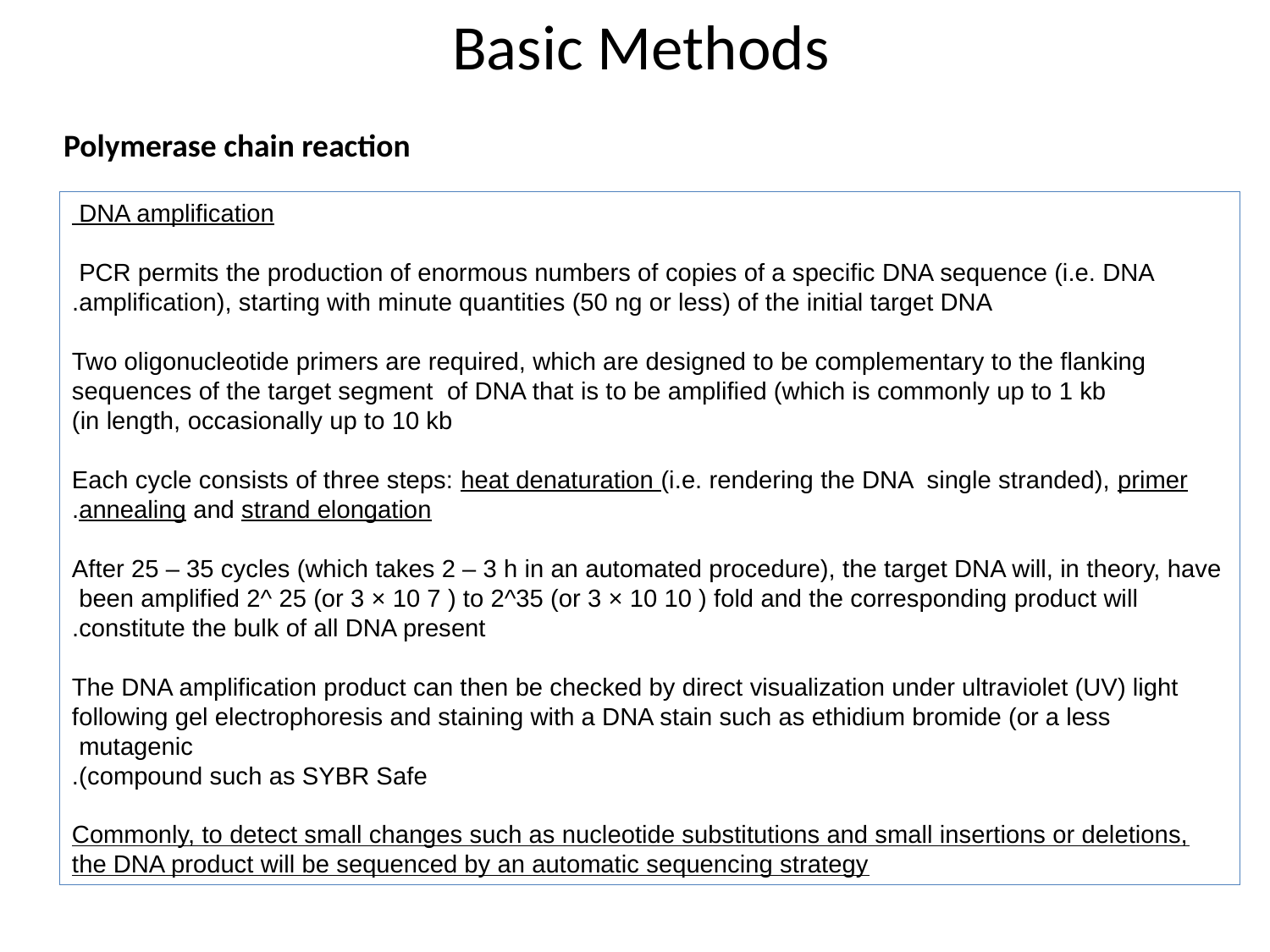

Basic Methods
Polymerase chain reaction
DNA amplification

PCR permits the production of enormous numbers of copies of a specific DNA sequence (i.e. DNA
amplification), starting with minute quantities (50 ng or less) of the initial target DNA.

Two oligonucleotide primers are required, which are designed to be complementary to the flanking sequences of the target segment  of DNA that is to be amplified (which is commonly up to 1 kb
in length, occasionally up to 10 kb)

Each cycle consists of three steps: heat denaturation (i.e. rendering the DNA  single stranded), primer annealing and strand elongation.

After 25 – 35 cycles (which takes 2 – 3 h in an automated procedure), the target DNA will, in theory, have been amplified 2^ 25 (or 3 × 10 7 ) to 2^35 (or 3 × 10 10 ) fold and the corresponding product will
constitute the bulk of all DNA present.

The DNA amplification product can then be checked by direct visualization under ultraviolet (UV) light following gel electrophoresis and staining with a DNA stain such as ethidium bromide (or a less mutagenic
compound such as SYBR Safe).

Commonly, to detect small changes such as nucleotide substitutions and small insertions or deletions, the DNA product will be sequenced by an automatic sequencing strategy